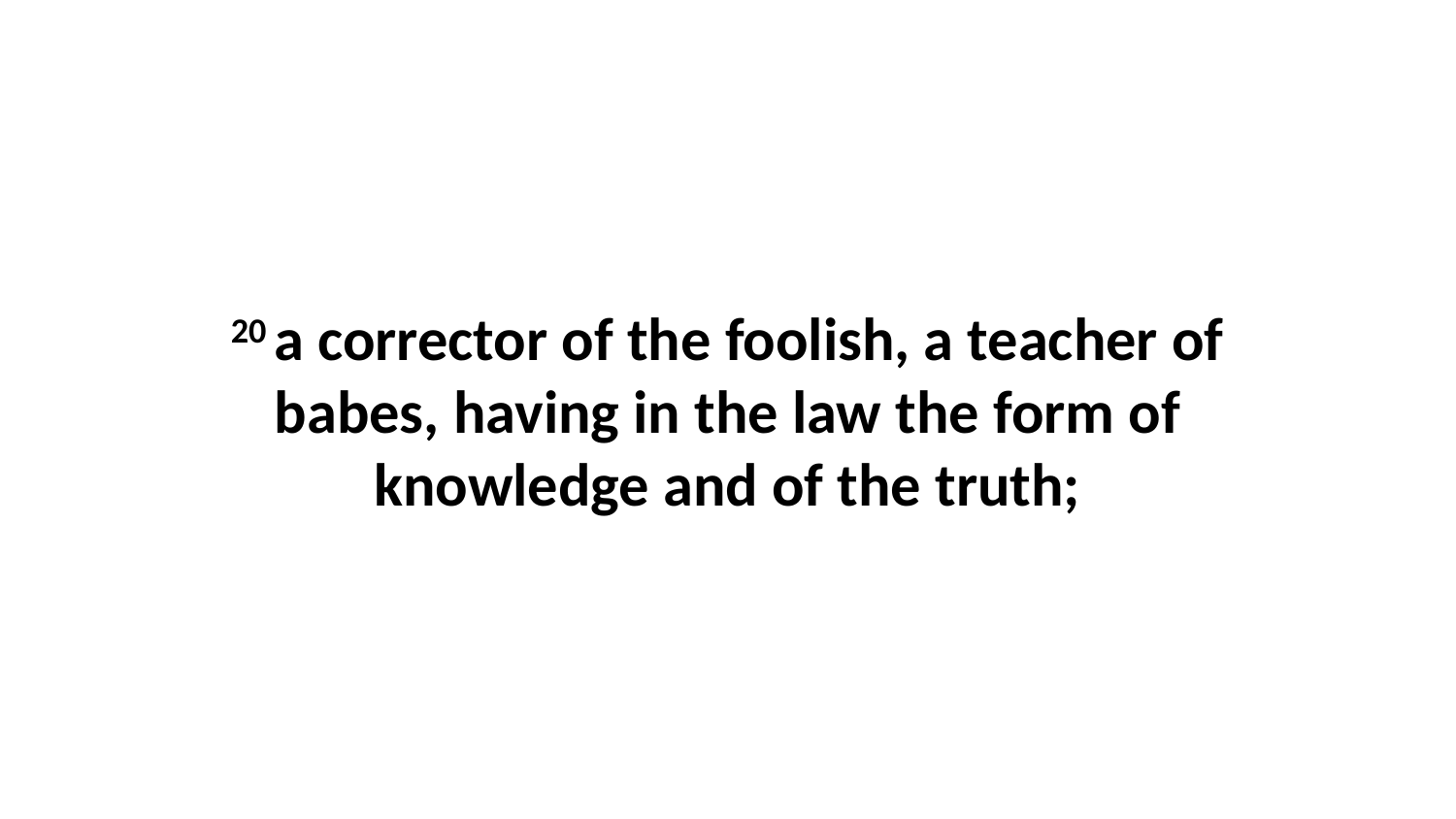

20 a corrector of the foolish, a teacher of babes, having in the law the form of knowledge and of the truth;